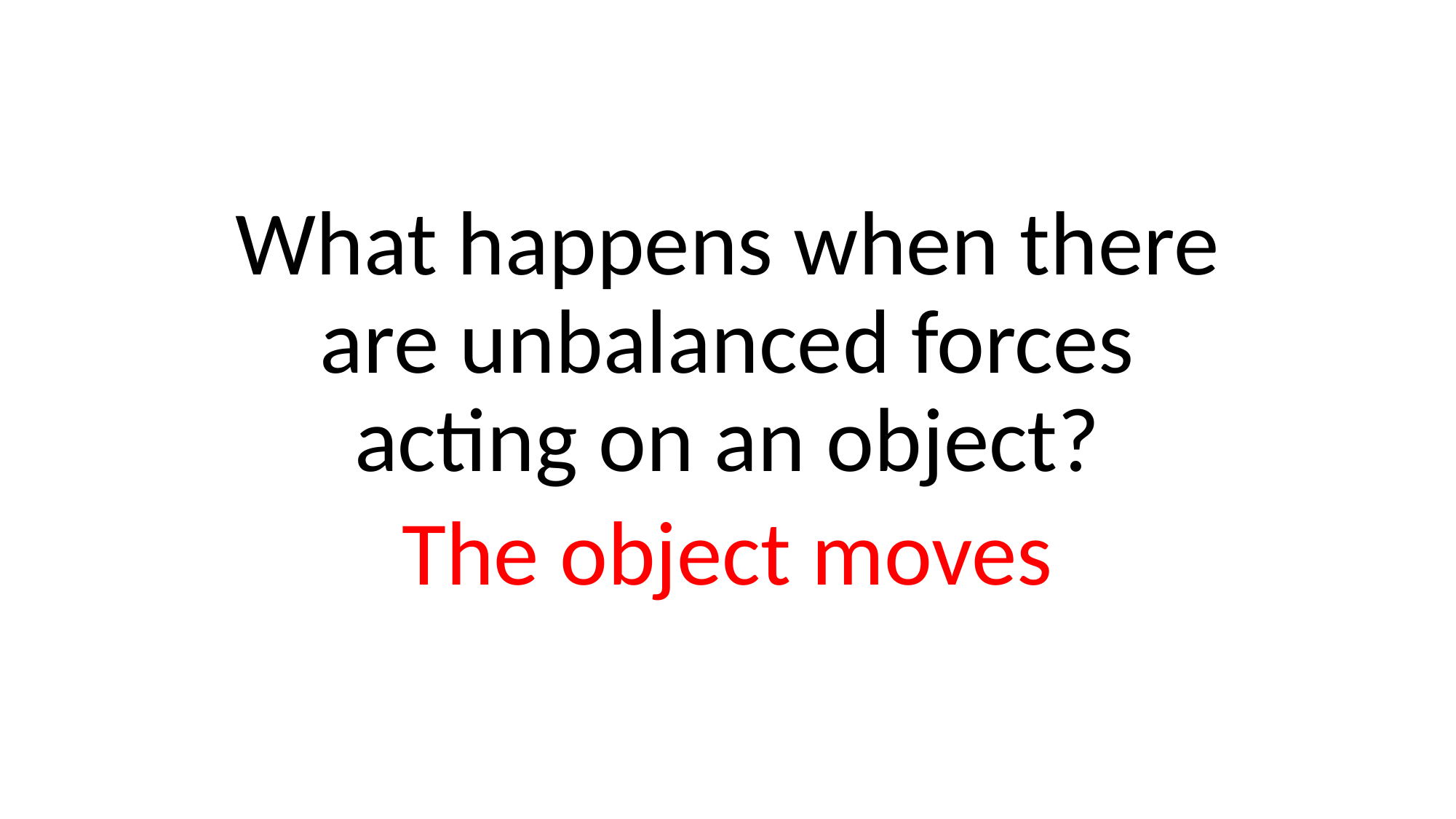

#
What happens when there are unbalanced forces acting on an object?
The object moves